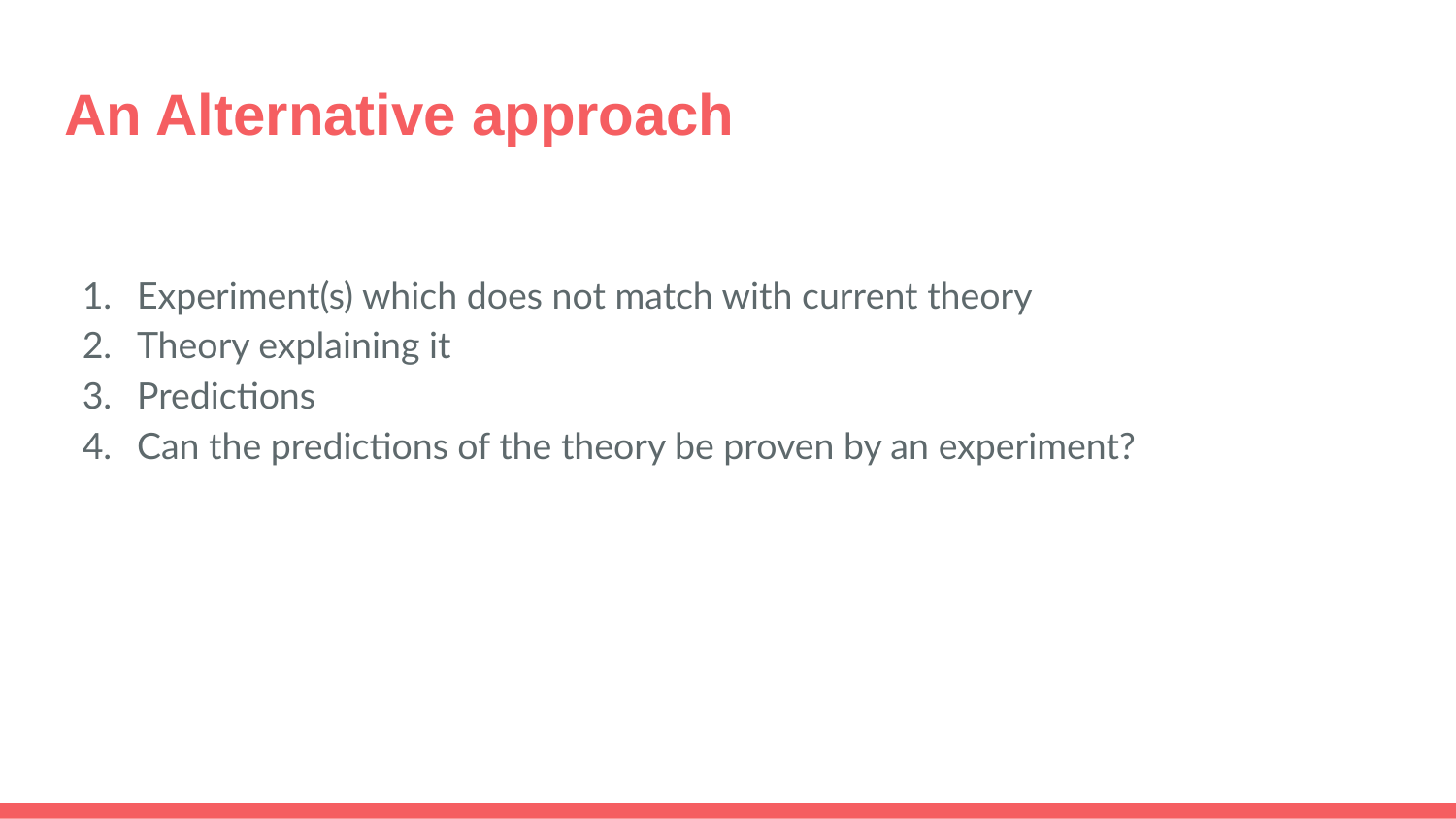

# An Alternative approach

Experiment(s) which does not match with current theory
Theory explaining it
Predictions
Can the predictions of the theory be proven by an experiment?